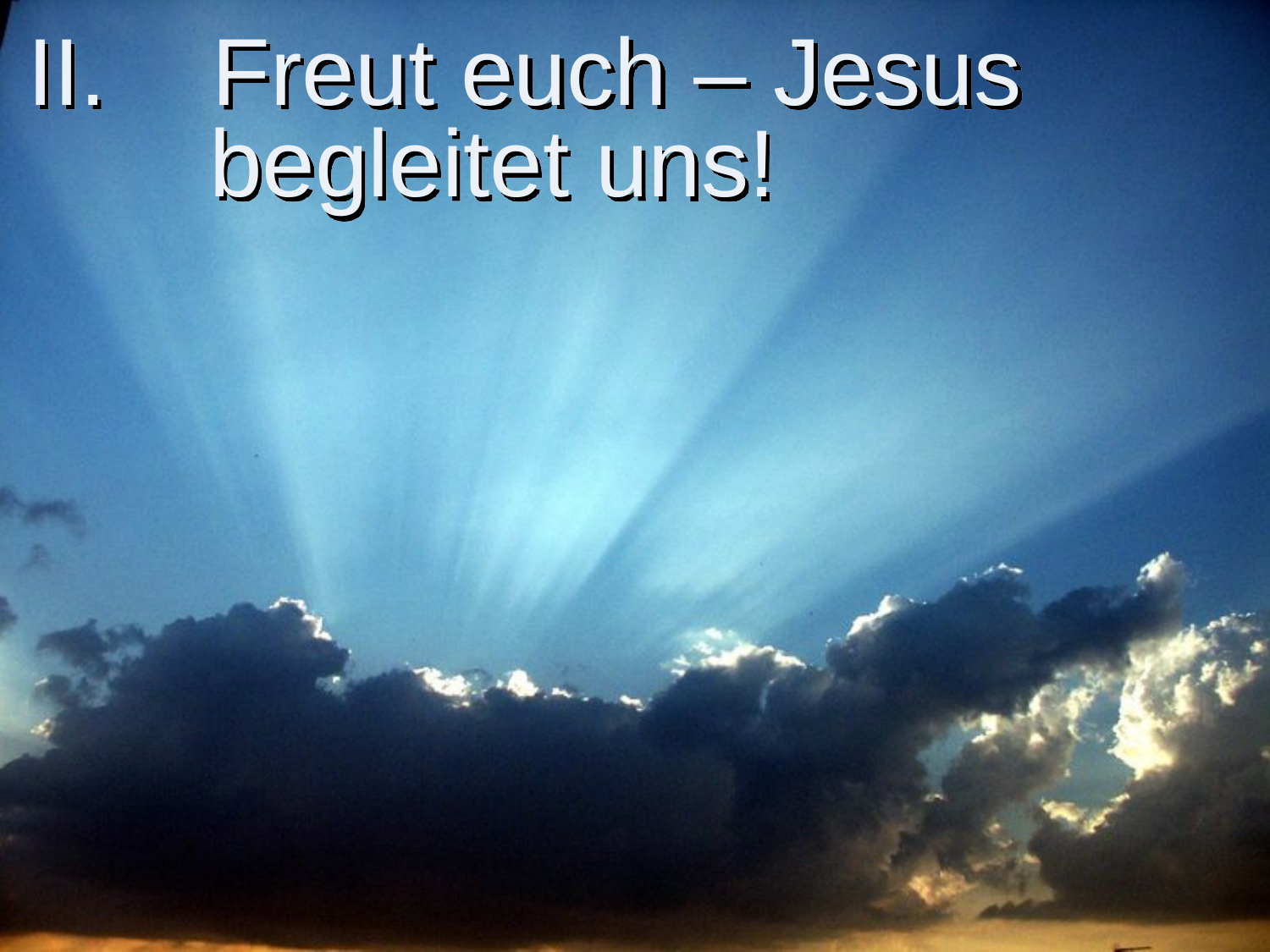

# II.    Freut euch – Jesus begleitet uns!